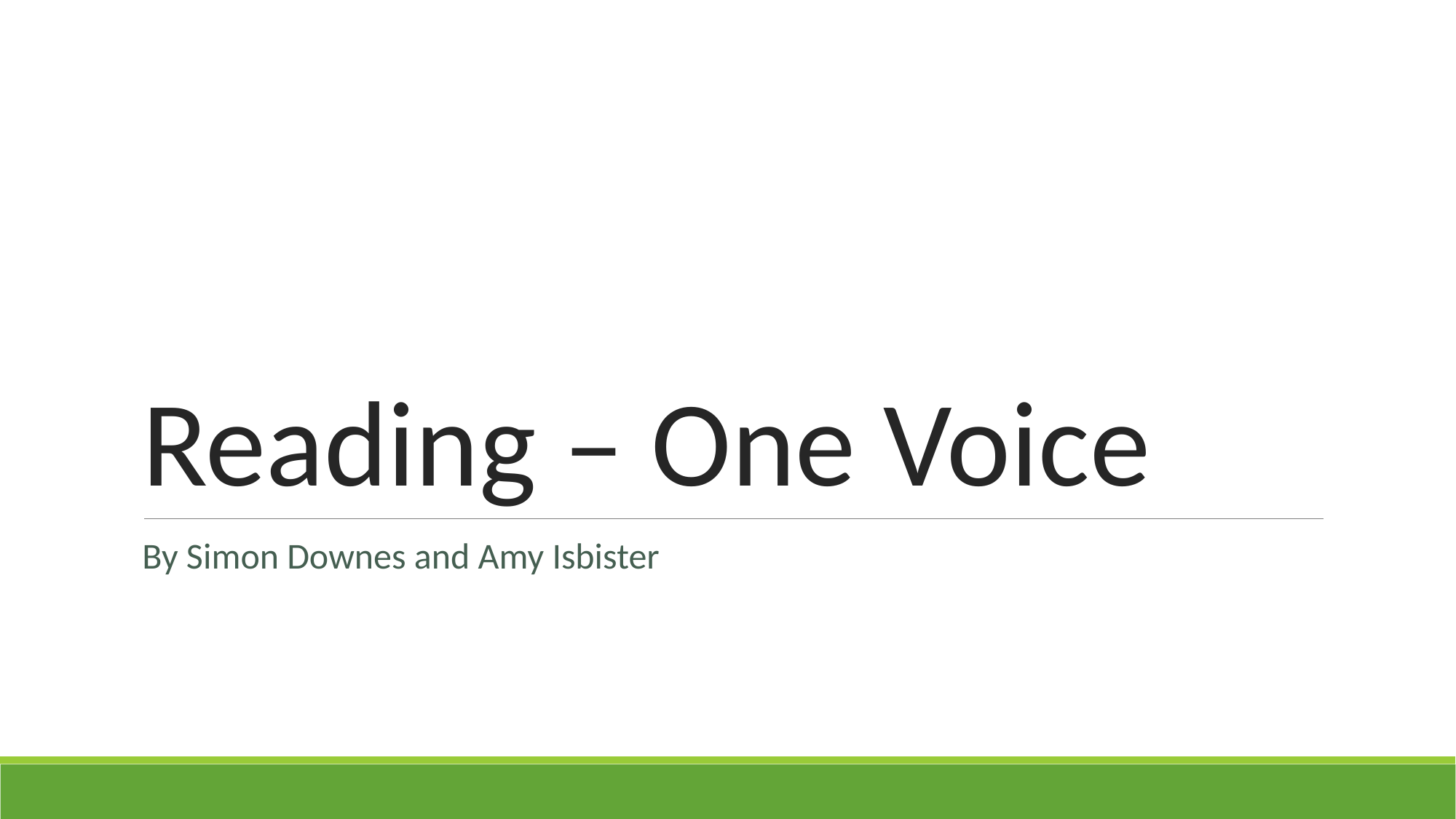

# Reading – One Voice
By Simon Downes and Amy Isbister